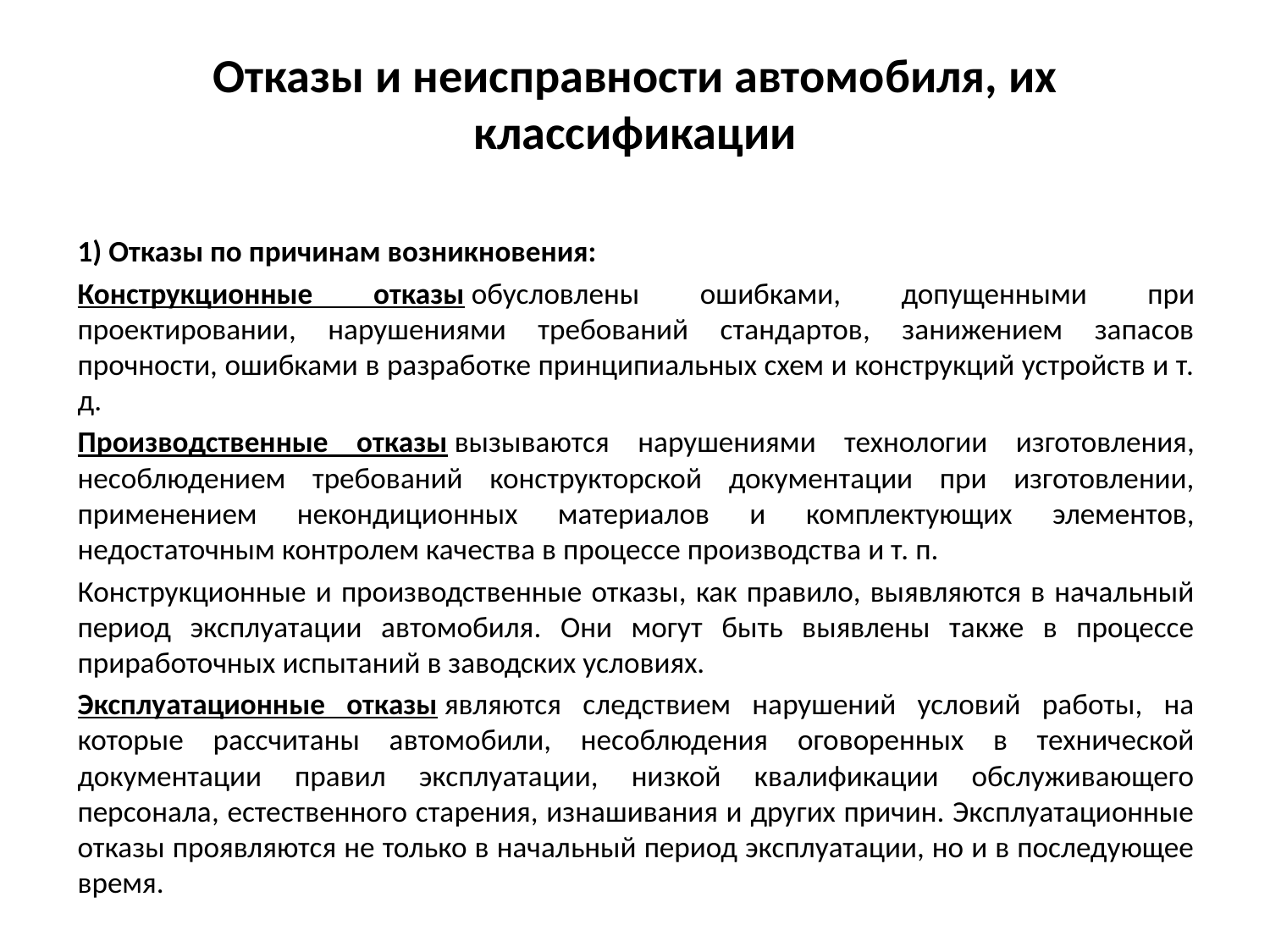

# Отказы и неисправности автомобиля, их классификации
1) Отказы по причинам возникновения:
Конструкционные отказы обусловлены ошибками, допущенными при проектировании, нарушениями требований стандартов, занижением запасов прочности, ошибками в разработке принципиальных схем и конструкций устройств и т. д.
Производственные отказы вызываются нарушениями технологии изготовления, несоблюдением требований конструкторской документации при изготовлении, применением некондиционных материалов и комплектующих элементов, недостаточным контролем качества в процессе производства и т. п.
Конструкционные и производственные отказы, как правило, выявляются в начальный период эксплуатации автомобиля. Они могут быть выявлены также в процессе приработочных испытаний в заводских условиях.
Эксплуатационные отказы являются следствием нарушений условий работы, на которые рассчитаны автомобили, несоблюдения оговоренных в технической документации правил эксплуатации, низкой квалификации обслуживающего персонала, естественного старения, изнашивания и других причин. Эксплуатационные отказы проявляются не только в начальный период эксплуатации, но и в последующее время.